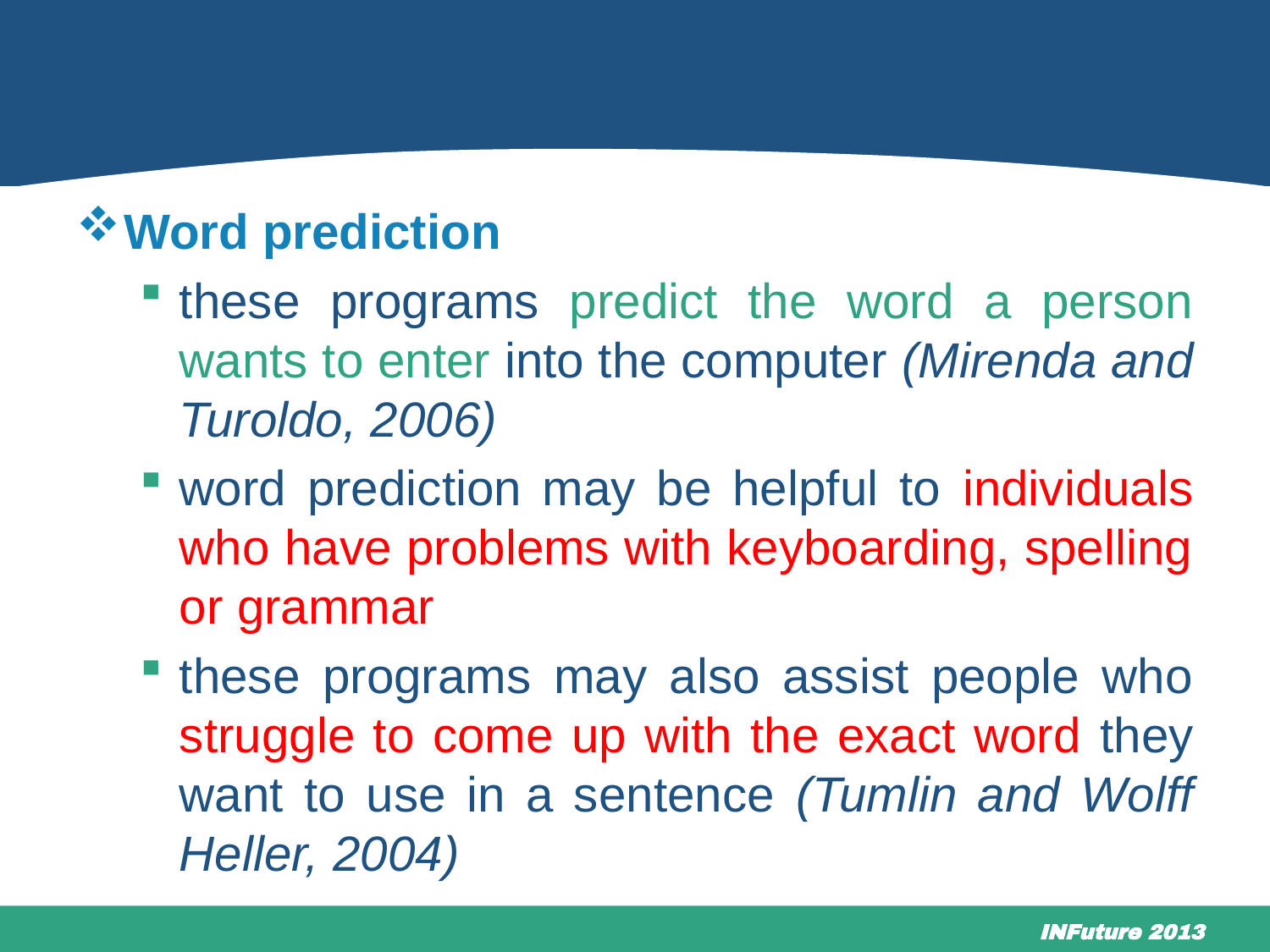

#
Word prediction
these programs predict the word a person wants to enter into the computer (Mirenda and Turoldo, 2006)
word prediction may be helpful to individuals who have problems with keyboarding, spelling or grammar
these programs may also assist people who struggle to come up with the exact word they want to use in a sentence (Tumlin and Wolff Heller, 2004)